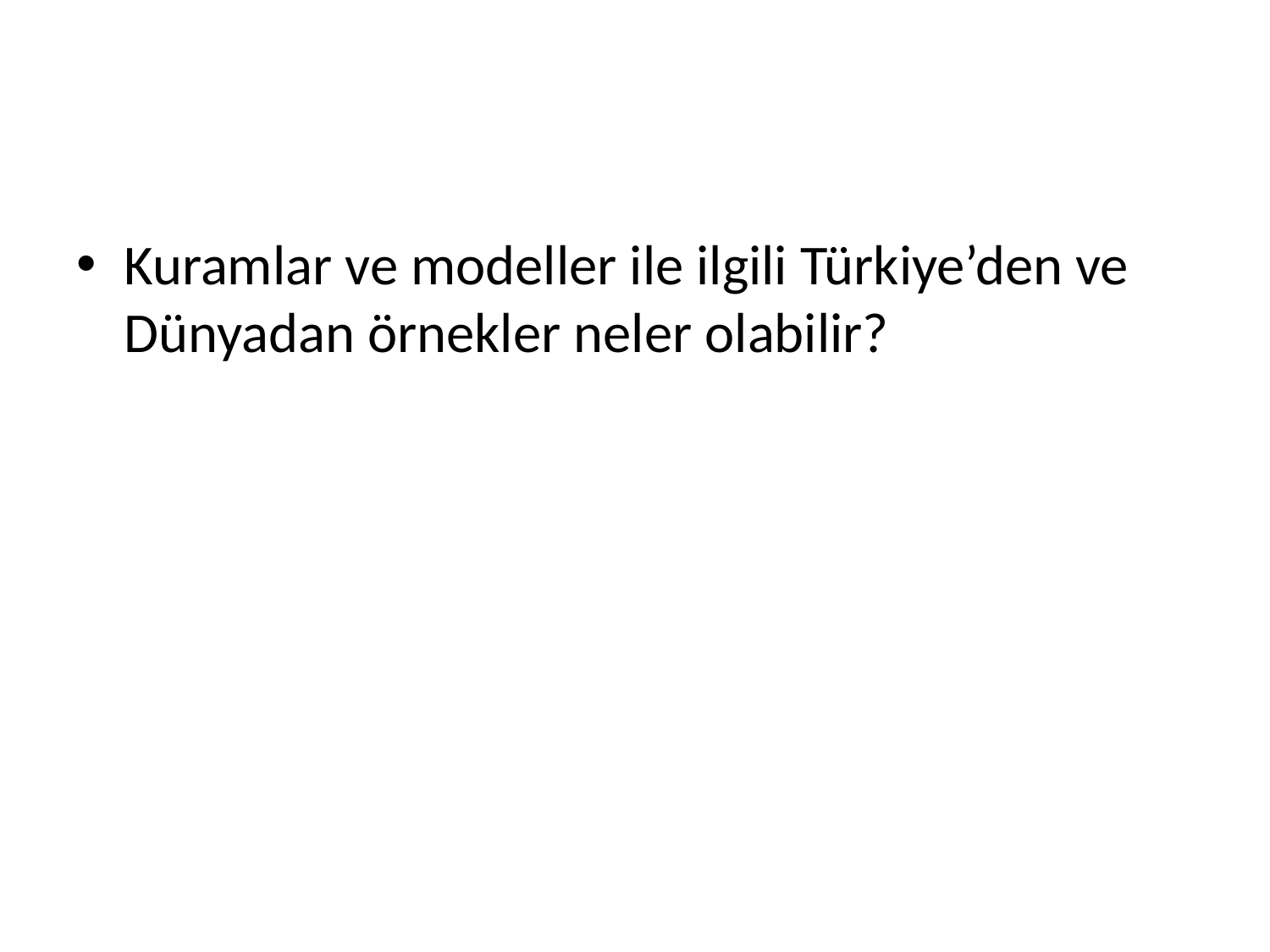

#
Kuramlar ve modeller ile ilgili Türkiye’den ve Dünyadan örnekler neler olabilir?